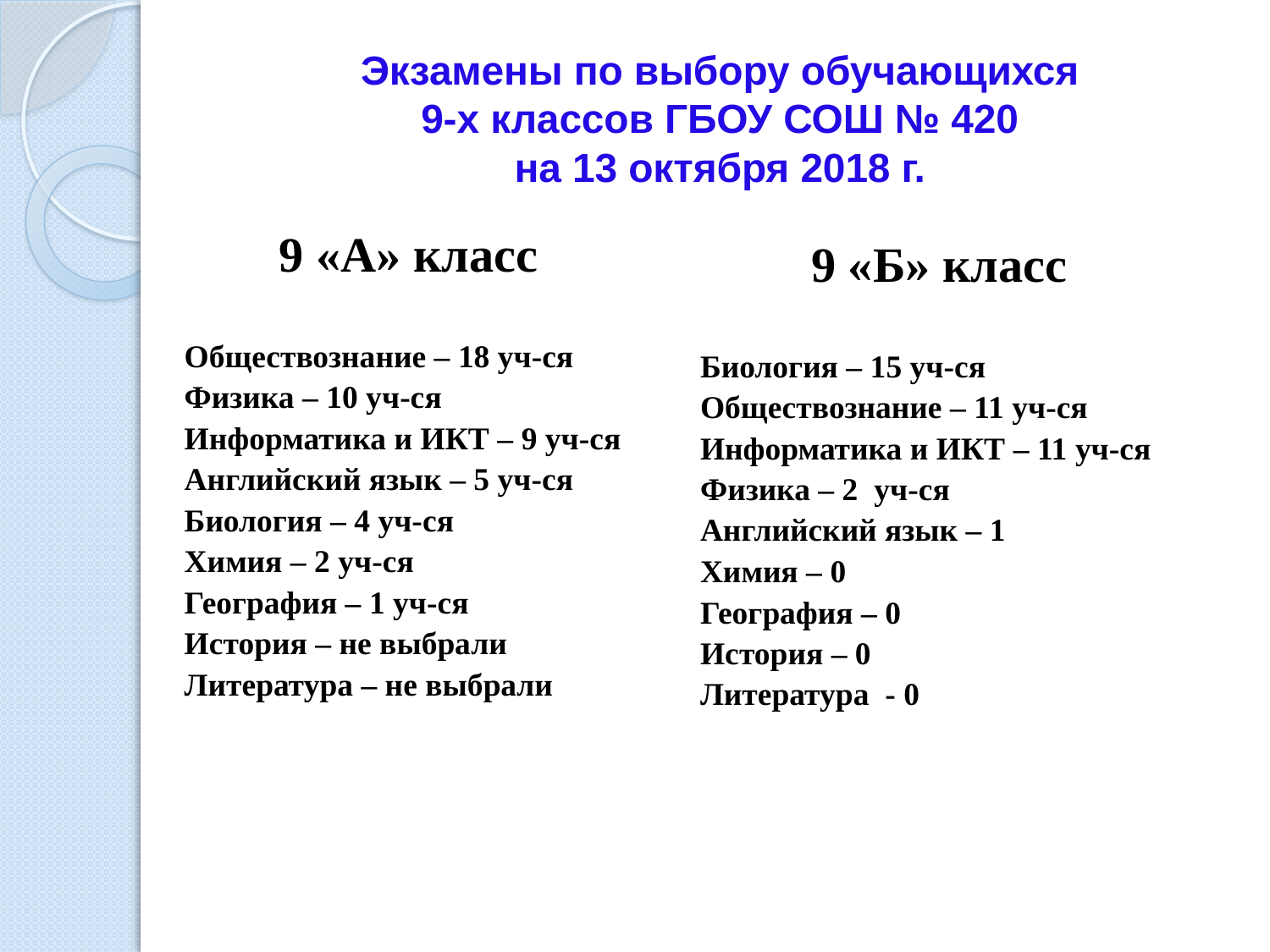

# Экзамены по выбору обучающихся 9-х классов ГБОУ СОШ № 420 на 13 октября 2018 г.
9 «А» класс

Обществознание – 18 уч-ся
Физика – 10 уч-ся
Информатика и ИКТ – 9 уч-ся
Английский язык – 5 уч-ся
Биология – 4 уч-ся
Химия – 2 уч-ся
География – 1 уч-ся
История – не выбрали
Литература – не выбрали
9 «Б» класс

Биология – 15 уч-ся
Обществознание – 11 уч-ся
Информатика и ИКТ – 11 уч-ся
Физика – 2  уч-ся
Английский язык – 1
Химия – 0
География – 0
История – 0
Литература  - 0